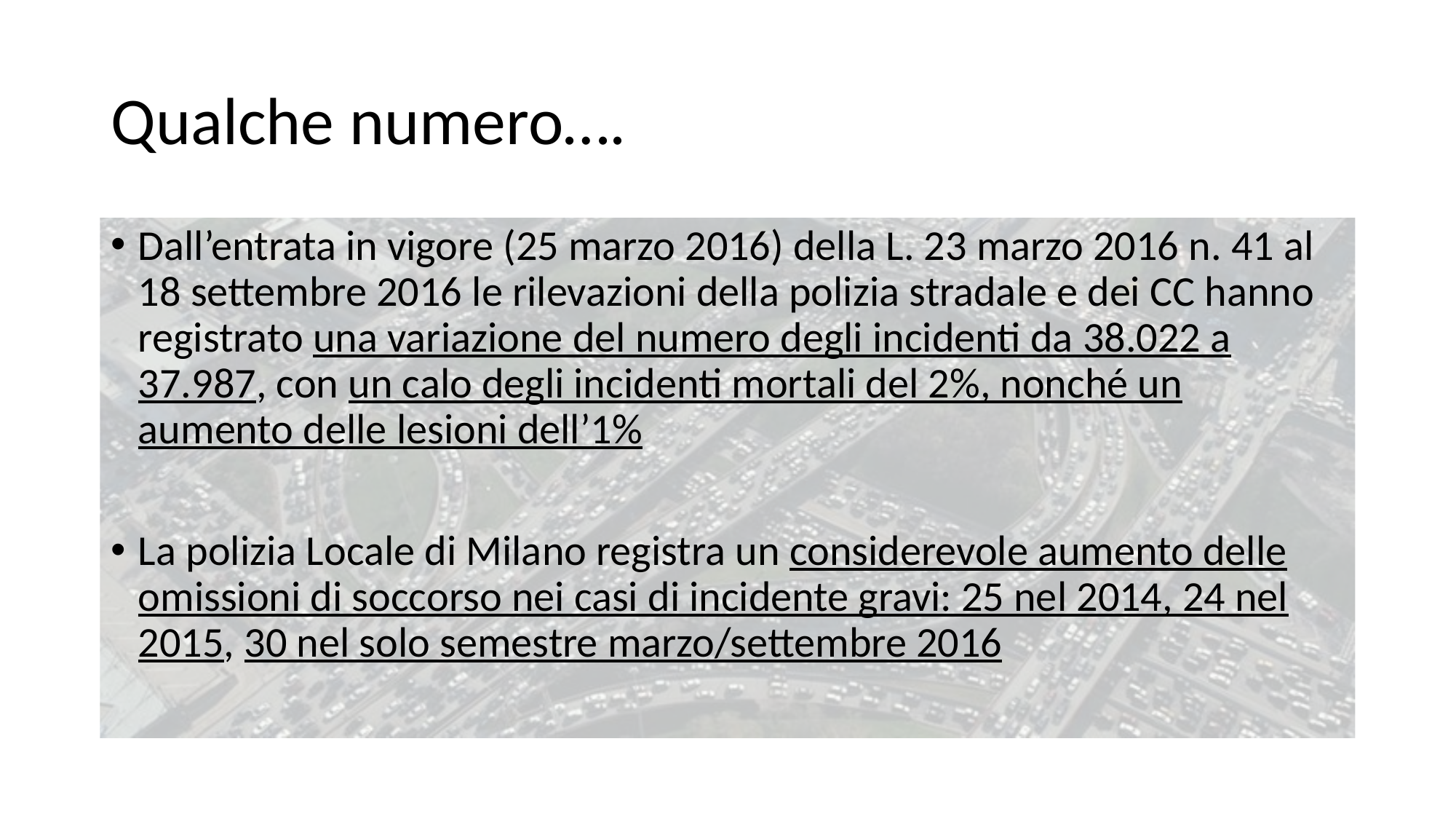

# Qualche numero….
Dall’entrata in vigore (25 marzo 2016) della L. 23 marzo 2016 n. 41 al 18 settembre 2016 le rilevazioni della polizia stradale e dei CC hanno registrato una variazione del numero degli incidenti da 38.022 a 37.987, con un calo degli incidenti mortali del 2%, nonché un aumento delle lesioni dell’1%

La polizia Locale di Milano registra un considerevole aumento delle omissioni di soccorso nei casi di incidente gravi: 25 nel 2014, 24 nel 2015, 30 nel solo semestre marzo/settembre 2016